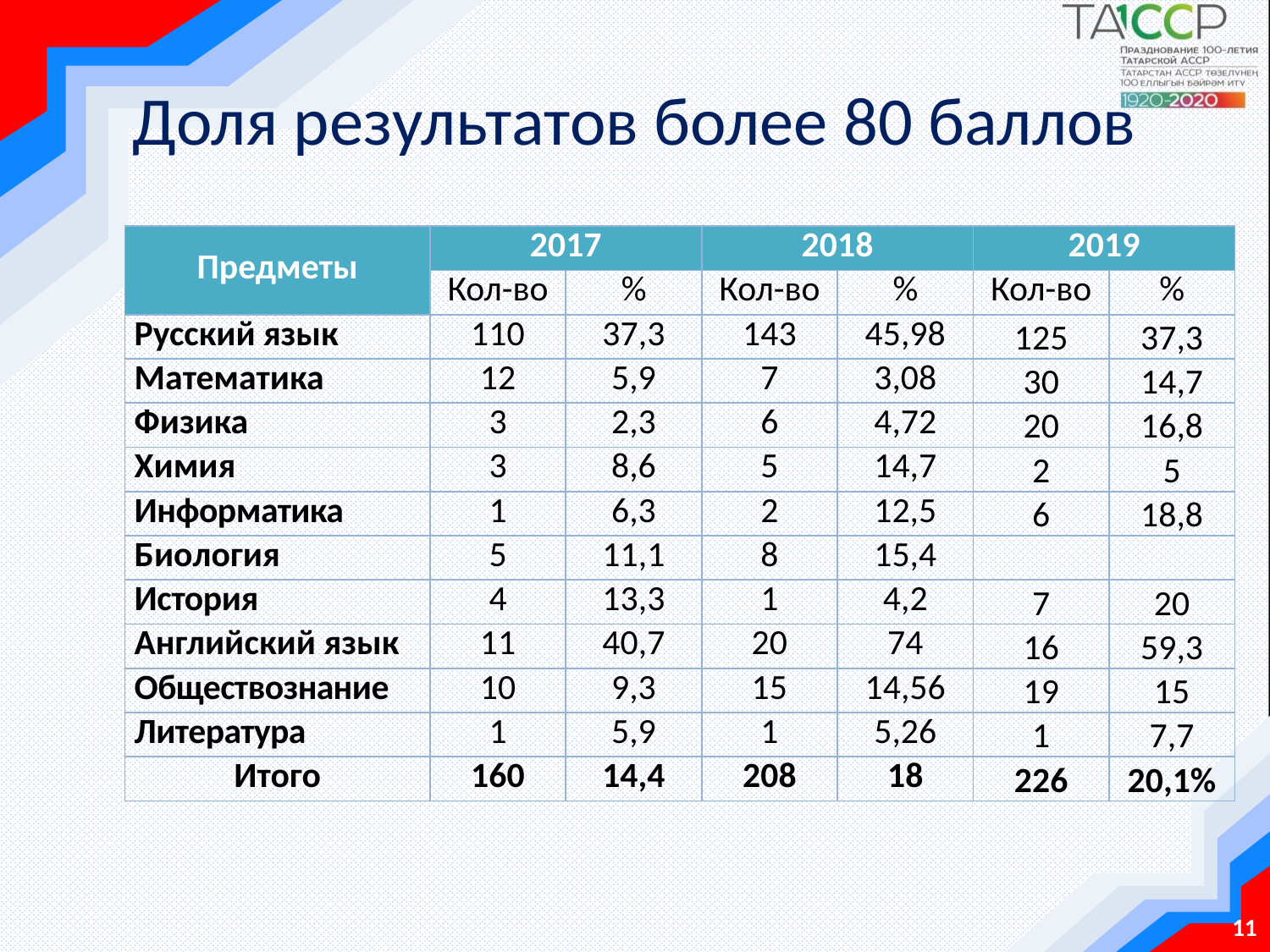

# Доля результатов более 80 баллов
| Предметы | 2017 |  | 2018 |  | 2019 |  |
| --- | --- | --- | --- | --- | --- | --- |
|  | Кол-во | % | Кол-во | % | Кол-во | % |
| Русский язык | 110 | 37,3 | 143 | 45,98 | 125 | 37,3 |
| Математика | 12 | 5,9 | 7 | 3,08 | 30 | 14,7 |
| Физика | 3 | 2,3 | 6 | 4,72 | 20 | 16,8 |
| Химия | 3 | 8,6 | 5 | 14,7 | 2 | 5 |
| Информатика | 1 | 6,3 | 2 | 12,5 | 6 | 18,8 |
| Биология | 5 | 11,1 | 8 | 15,4 |  |  |
| История | 4 | 13,3 | 1 | 4,2 | 7 | 20 |
| Английский язык | 11 | 40,7 | 20 | 74 | 16 | 59,3 |
| Обществознание | 10 | 9,3 | 15 | 14,56 | 19 | 15 |
| Литература | 1 | 5,9 | 1 | 5,26 | 1 | 7,7 |
| Итого | 160 | 14,4 | 208 | 18 | 226 | 20,1% |
11